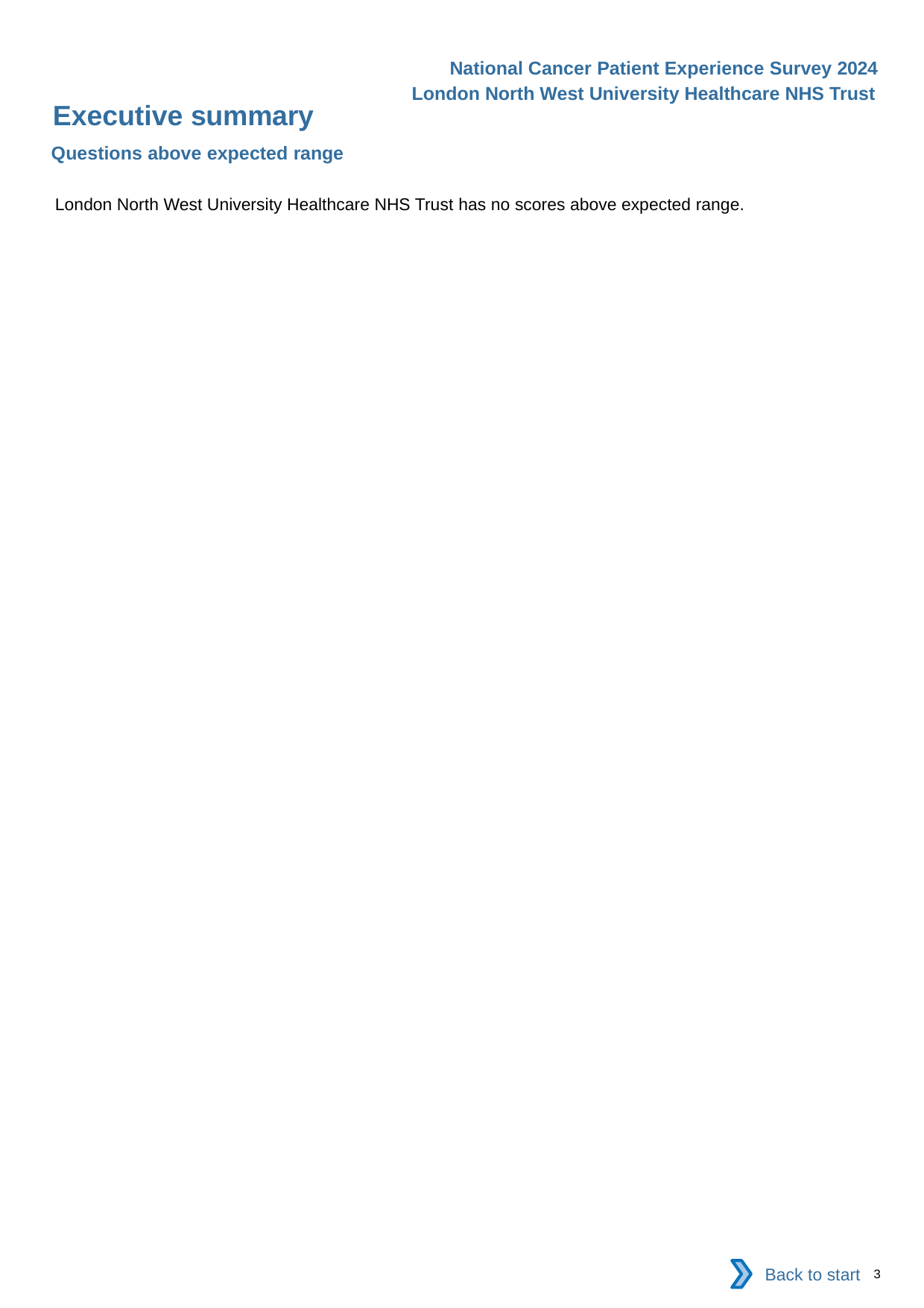

National Cancer Patient Experience Survey 2024
London North West University Healthcare NHS Trust
Executive summary
Questions above expected range
London North West University Healthcare NHS Trust has no scores above expected range.
Back to start

3